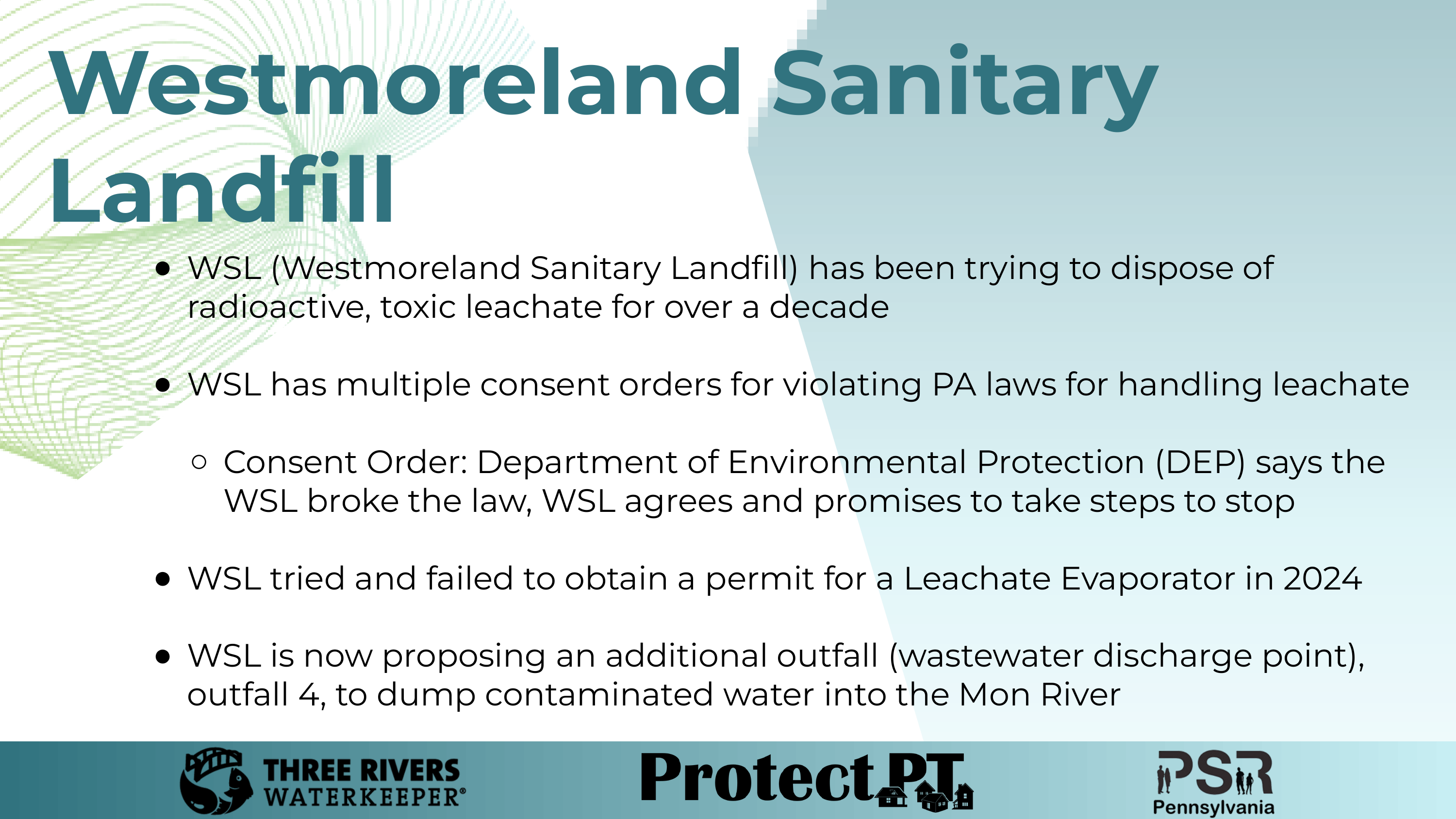

Westmoreland Sanitary Landfill
WSL (Westmoreland Sanitary Landfill) has been trying to dispose of radioactive, toxic leachate for over a decade

WSL has multiple consent orders for violating PA laws for handling leachate

Consent Order: Department of Environmental Protection (DEP) says the WSL broke the law, WSL agrees and promises to take steps to stop

WSL tried and failed to obtain a permit for a Leachate Evaporator in 2024

WSL is now proposing an additional outfall (wastewater discharge point), outfall 4, to dump contaminated water into the Mon River